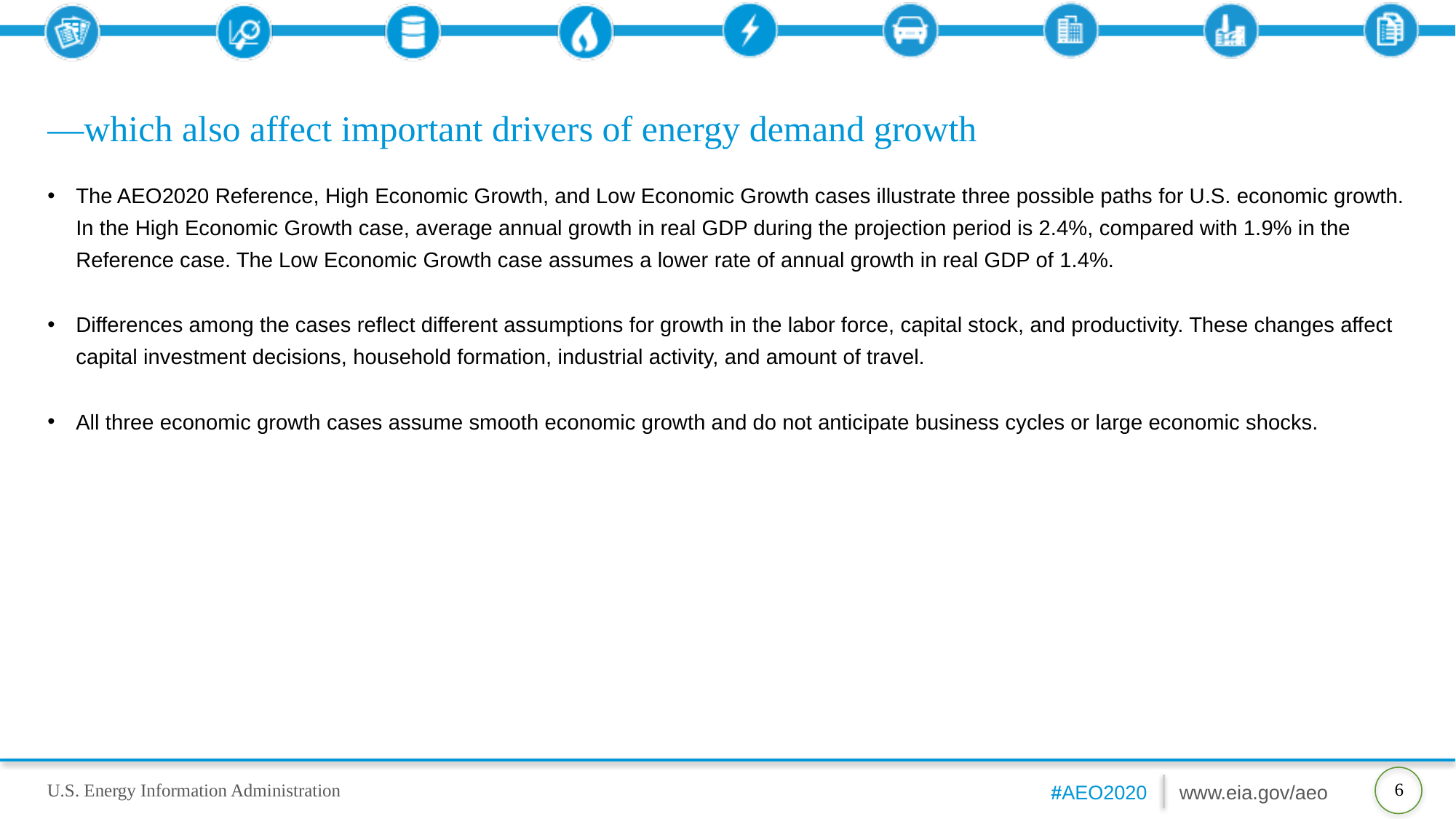

# —which also affect important drivers of energy demand growth
The AEO2020 Reference, High Economic Growth, and Low Economic Growth cases illustrate three possible paths for U.S. economic growth. In the High Economic Growth case, average annual growth in real GDP during the projection period is 2.4%, compared with 1.9% in the Reference case. The Low Economic Growth case assumes a lower rate of annual growth in real GDP of 1.4%.
Differences among the cases reflect different assumptions for growth in the labor force, capital stock, and productivity. These changes affect capital investment decisions, household formation, industrial activity, and amount of travel.
All three economic growth cases assume smooth economic growth and do not anticipate business cycles or large economic shocks.
6